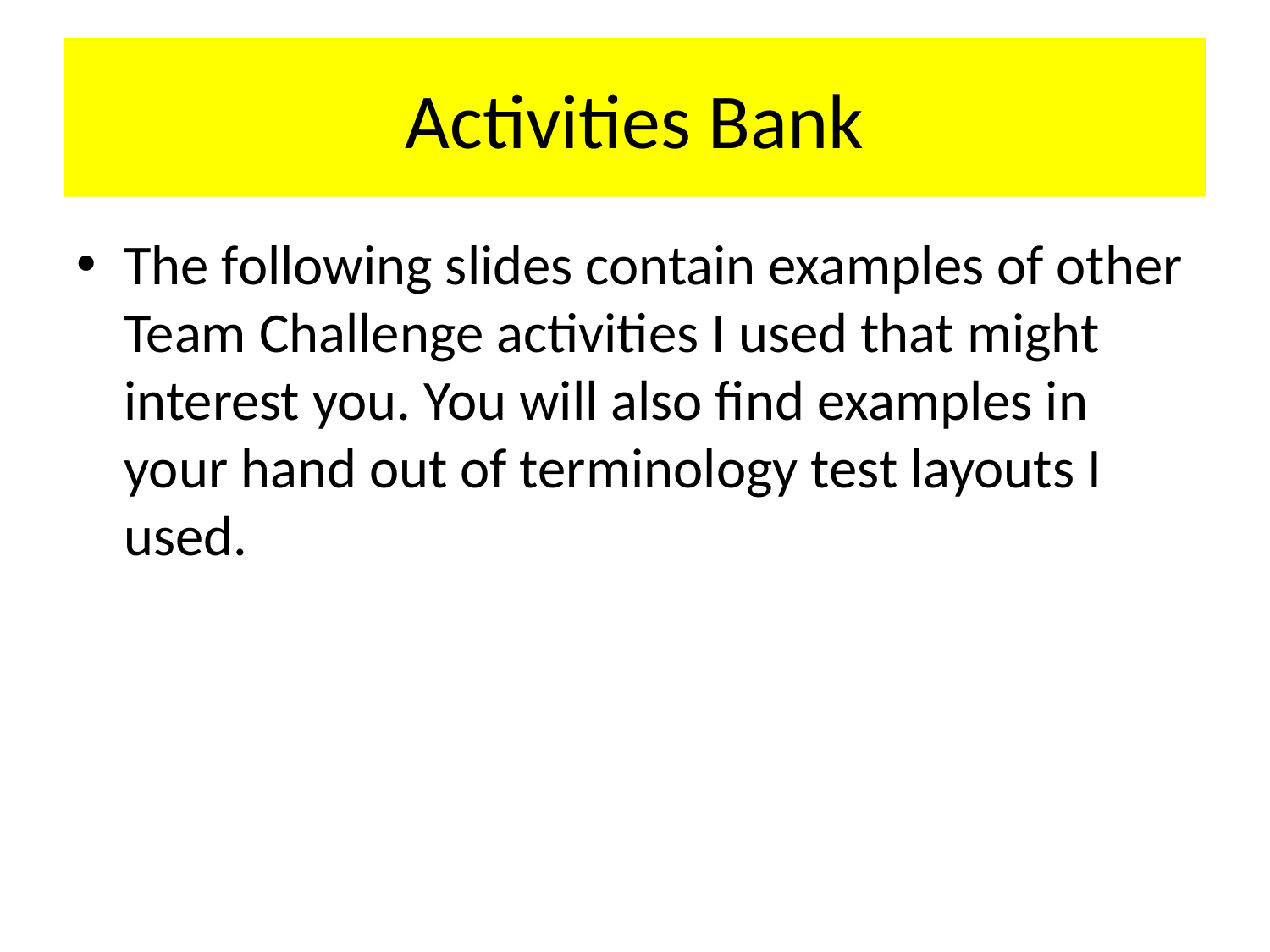

# Activities Bank
The following slides contain examples of other Team Challenge activities I used that might interest you. You will also find examples in your hand out of terminology test layouts I used.